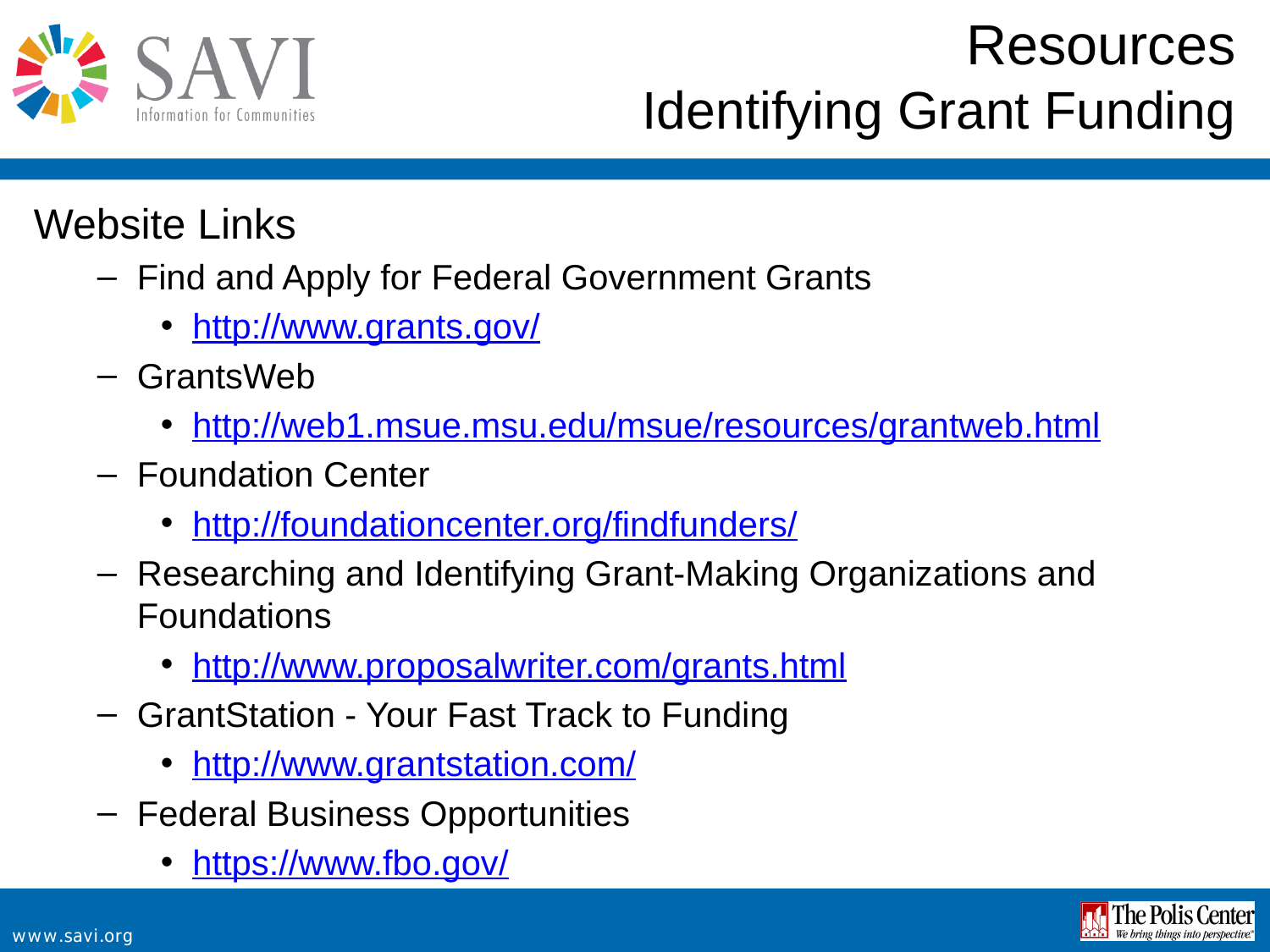

# Resources Identifying Grant Funding
Website Links
Find and Apply for Federal Government Grants
http://www.grants.gov/
GrantsWeb
http://web1.msue.msu.edu/msue/resources/grantweb.html
Foundation Center
http://foundationcenter.org/findfunders/
Researching and Identifying Grant-Making Organizations and Foundations
http://www.proposalwriter.com/grants.html
GrantStation - Your Fast Track to Funding
http://www.grantstation.com/
Federal Business Opportunities
https://www.fbo.gov/
www.savi.org